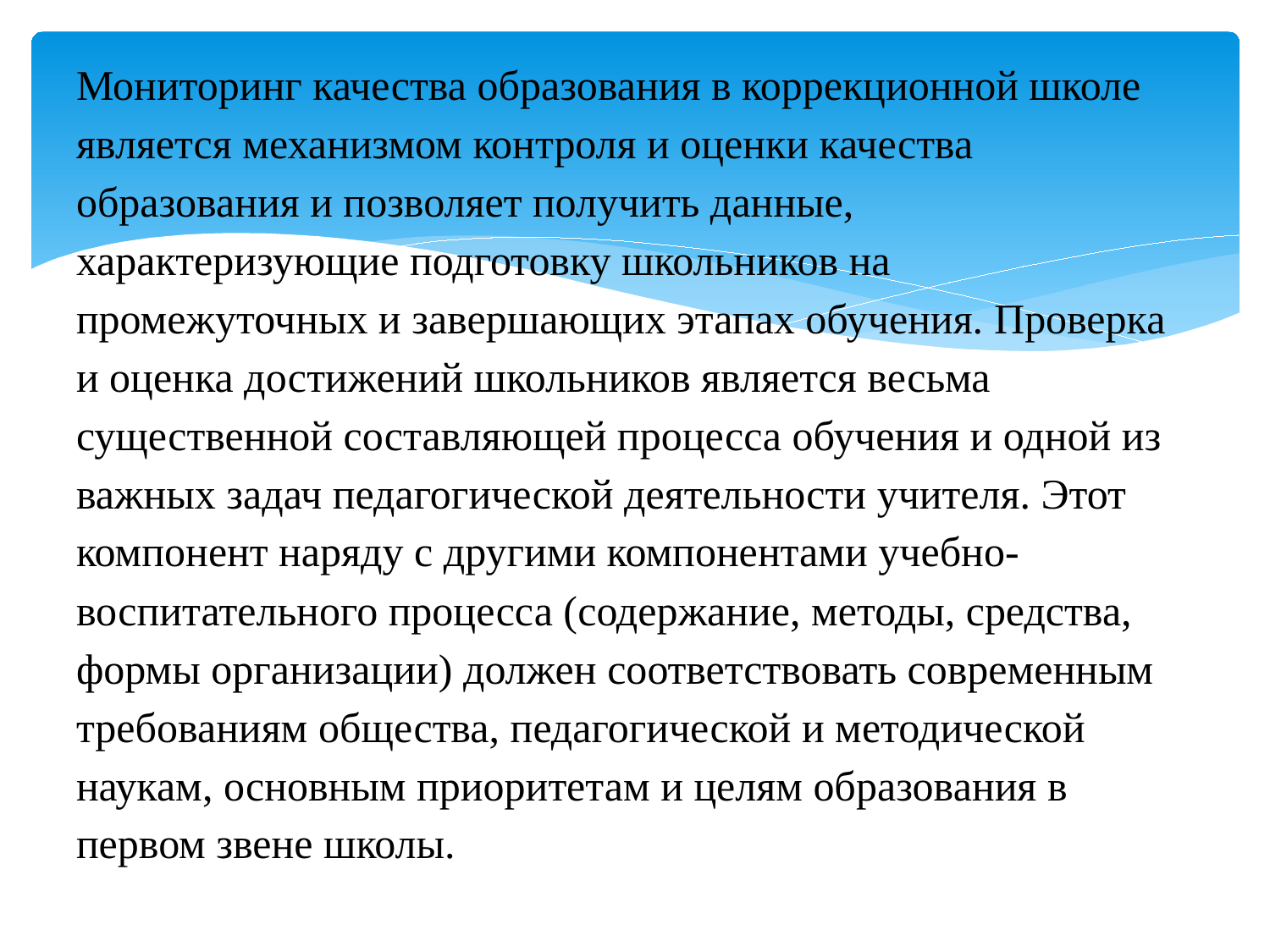

# Мониторинг качества образования в коррекционной школе является механизмом контроля и оценки качества образования и позволяет получить данные, характеризующие подготовку школьников на промежуточных и завершающих этапах обучения. Проверка и оценка достижений школьников является весьма существенной составляющей процесса обучения и одной из важных задач педагогической деятельности учителя. Этот компонент наряду с другими компонентами учебно-воспитательного процесса (содержание, методы, средства, формы организации) должен соответствовать современным требованиям общества, педагогической и методической наукам, основным приоритетам и целям образования в первом звене школы.